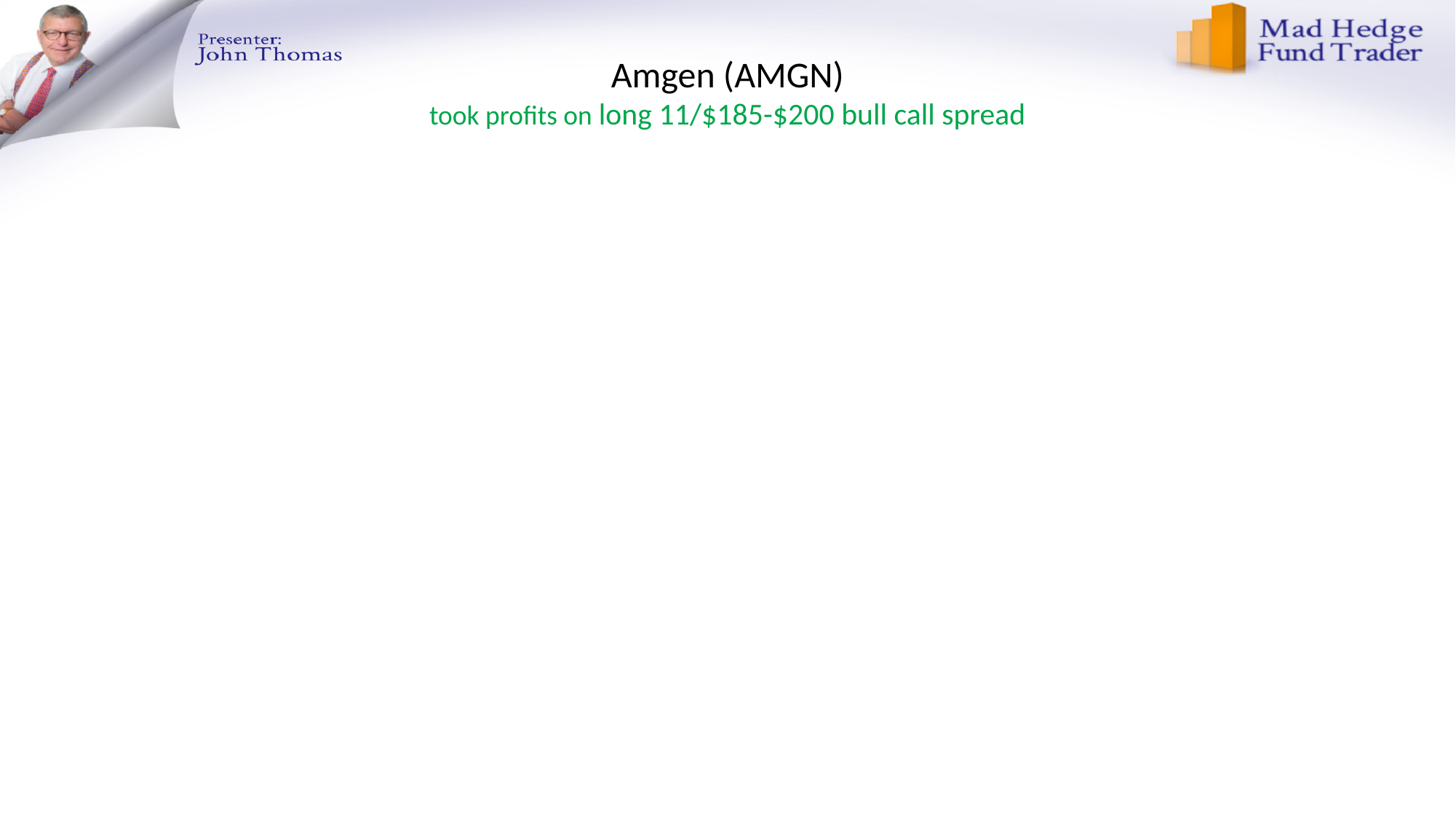

# Amgen (AMGN) took profits on long 11/$185-$200 bull call spread